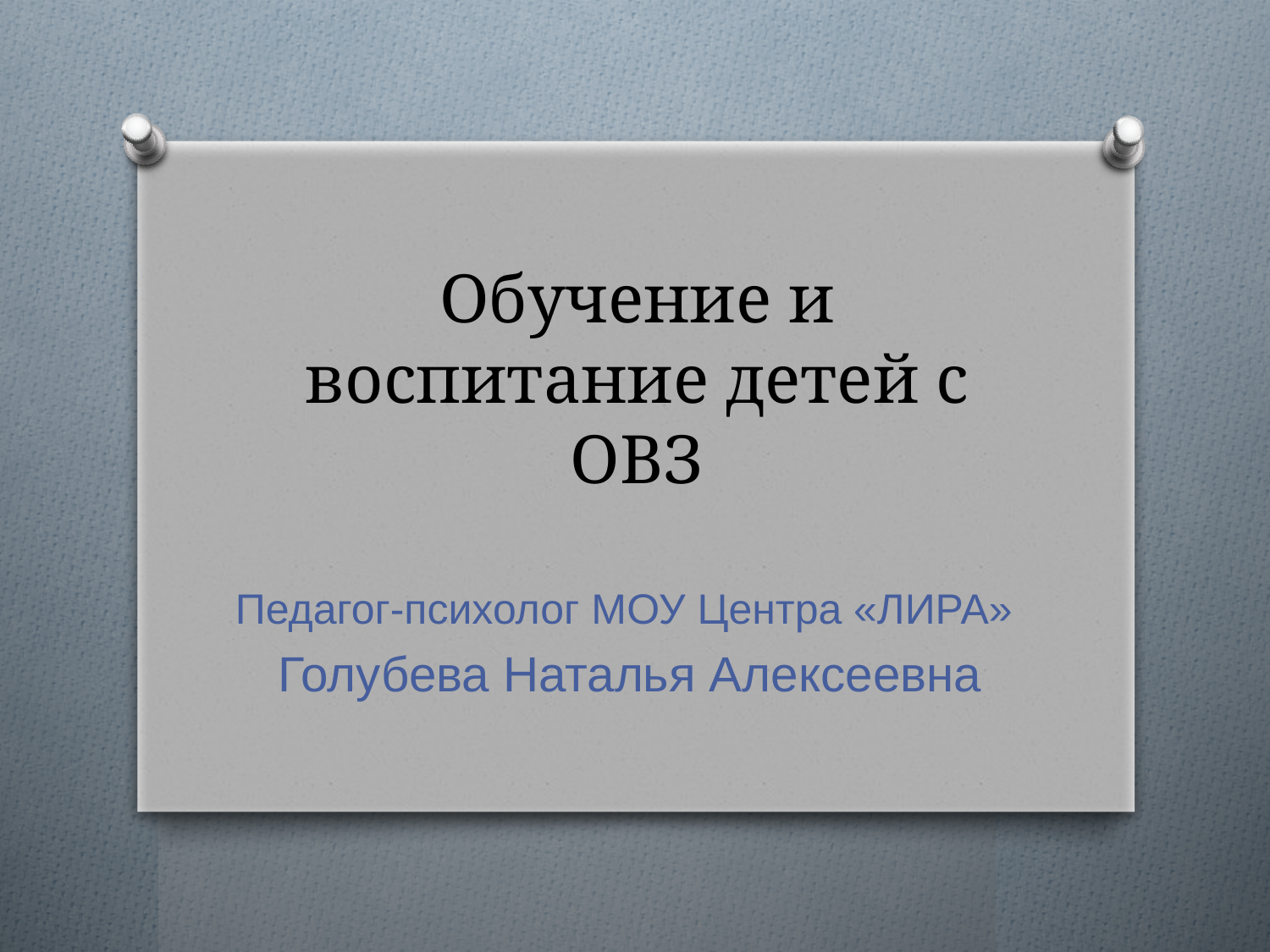

# Обучение и воспитание детей с ОВЗ

Педагог-психолог МОУ Центра «ЛИРА»
Голубева Наталья Алексеевна